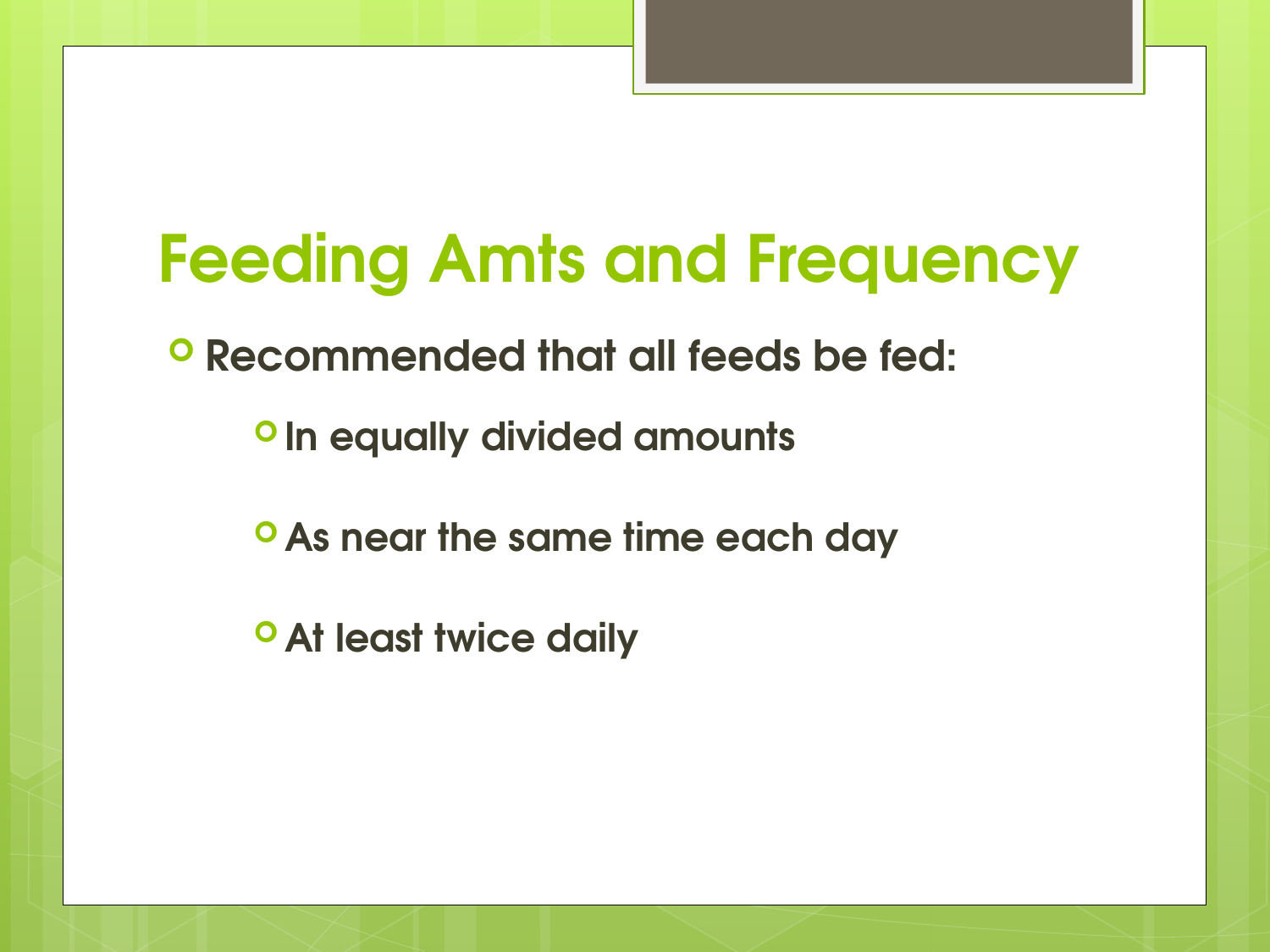

# Feeding Amts and Frequency
Recommended that all feeds be fed:

In equally divided amounts

As near the same time each day

At least twice daily